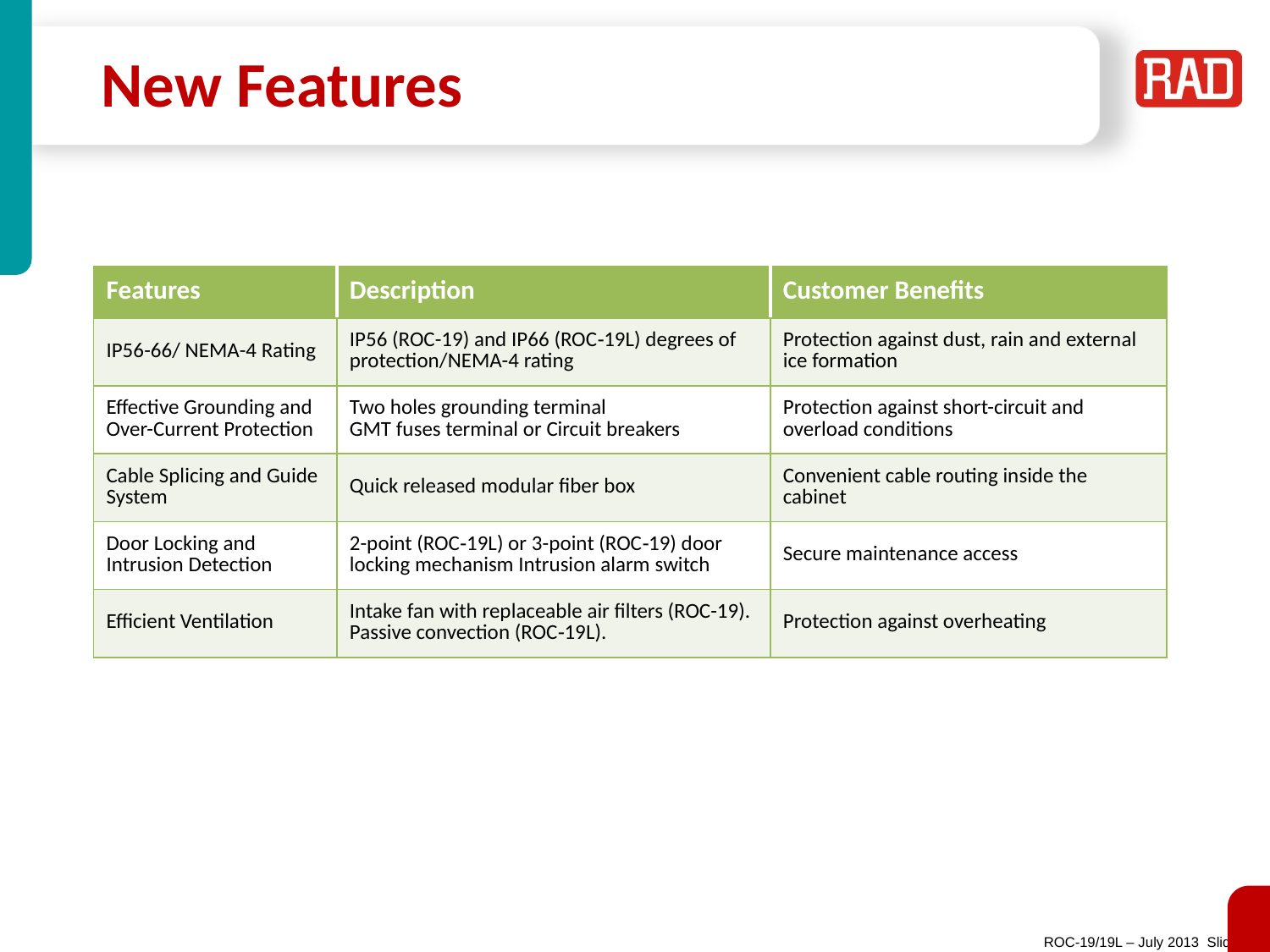

# New Features
| Features | Description | Customer Benefits |
| --- | --- | --- |
| IP56-66/ NEMA-4 Rating | IP56 (ROC-19) and IP66 (ROC‑19L) degrees of protection/NEMA-4 rating | Protection against dust, rain and external ice formation |
| Effective Grounding and Over-Current Protection | Two holes grounding terminal GMT fuses terminal or Circuit breakers | Protection against short-circuit and overload conditions |
| Cable Splicing and Guide System | Quick released modular fiber box | Convenient cable routing inside the cabinet |
| Door Locking and Intrusion Detection | 2-point (ROC‑19L) or 3-point (ROC‑19) door locking mechanism Intrusion alarm switch | Secure maintenance access |
| Efficient Ventilation | Intake fan with replaceable air filters (ROC-19). Passive convection (ROC‑19L). | Protection against overheating |